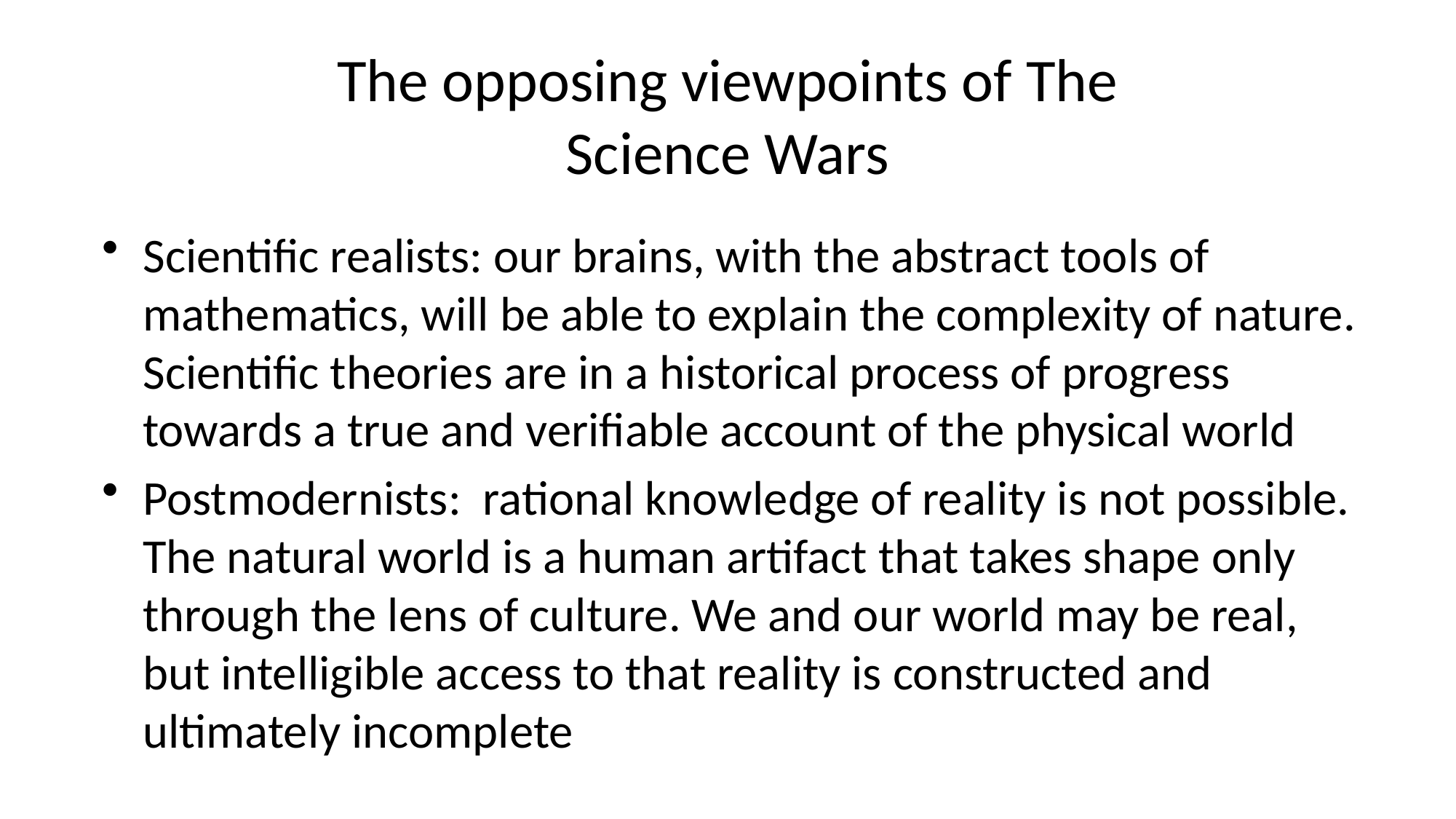

# The opposing viewpoints of The Science Wars
Scientific realists: our brains, with the abstract tools of mathematics, will be able to explain the complexity of nature. Scientific theories are in a historical process of progress towards a true and verifiable account of the physical world
Postmodernists:  rational knowledge of reality is not possible. The natural world is a human artifact that takes shape only through the lens of culture. We and our world may be real, but intelligible access to that reality is constructed and ultimately incomplete